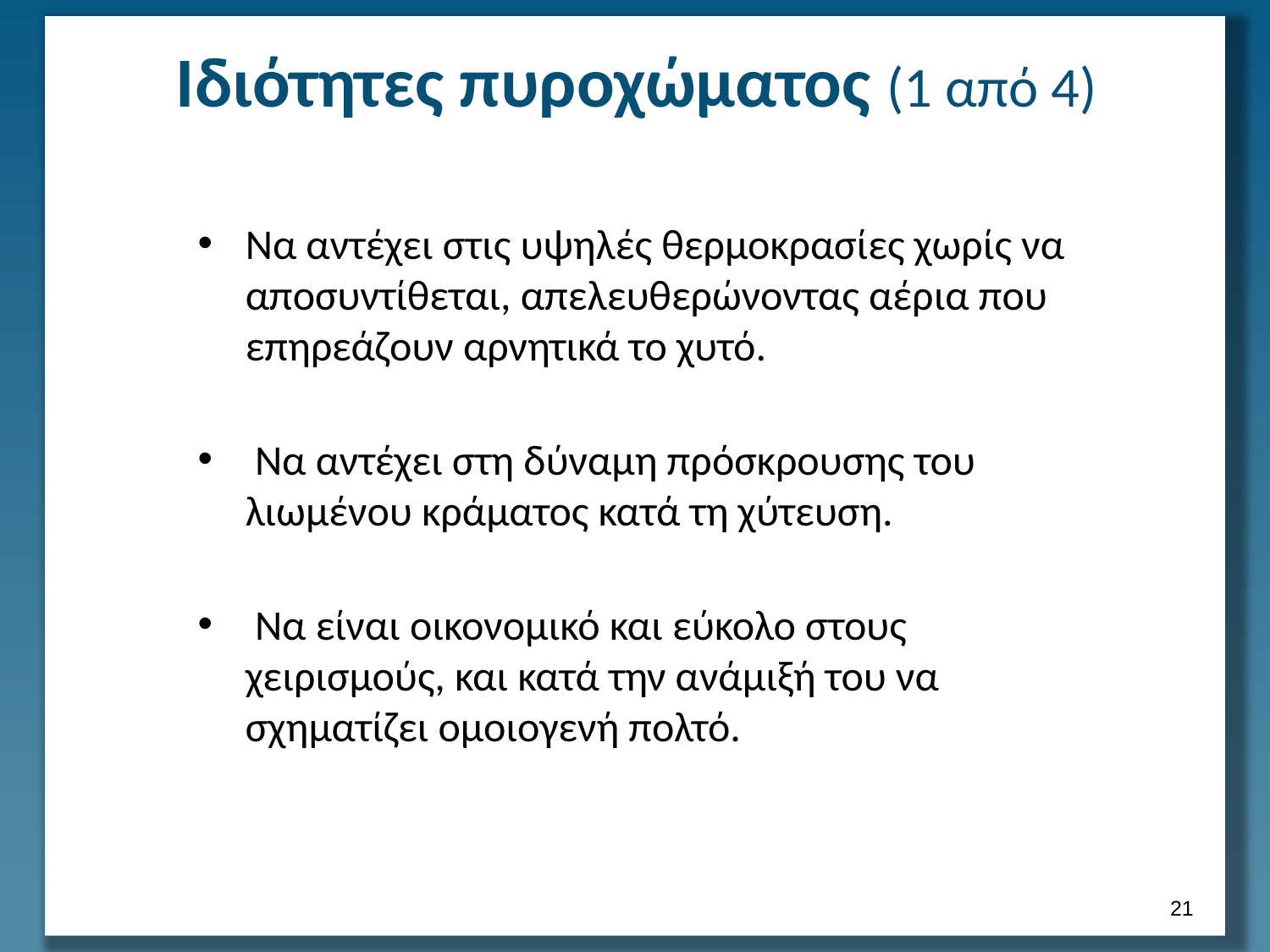

# Ιδιότητες πυροχώματος (1 από 4)
Να αντέχει στις υψηλές θερμοκρασίες χωρίς να αποσυντίθεται, απελευθερώνοντας αέρια που επηρεάζουν αρνητικά το χυτό.
 Να αντέχει στη δύναμη πρόσκρουσης του λιωμένου κράματος κατά τη χύτευση.
 Να είναι οικονομικό και εύκολο στους χειρισμούς, και κατά την ανάμιξή του να σχηματίζει ομοιογενή πολτό.

21